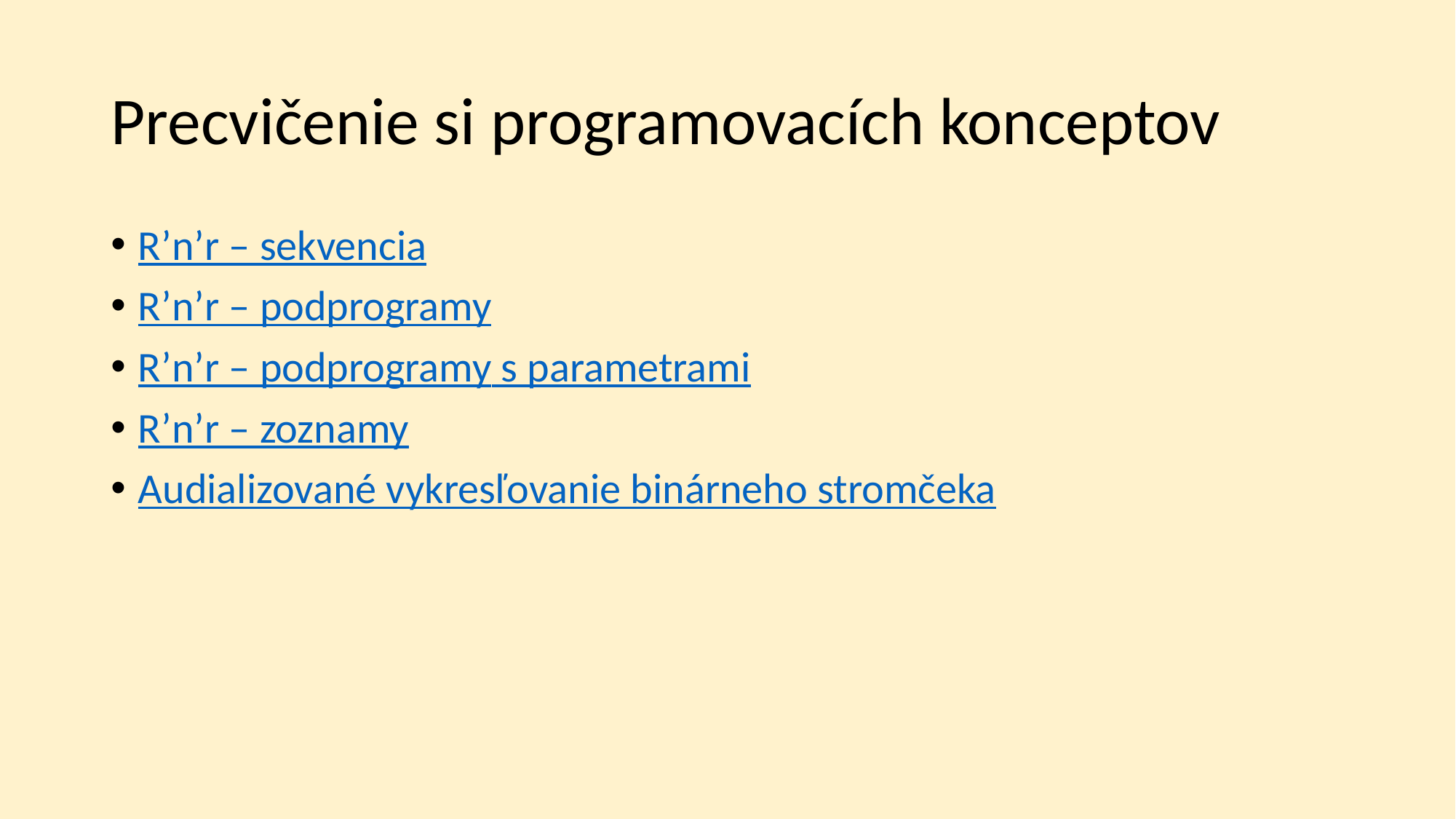

# Precvičenie si programovacích konceptov
R’n’r – sekvencia
R’n’r – podprogramy
R’n’r – podprogramy s parametrami
R’n’r – zoznamy
Audializované vykresľovanie binárneho stromčeka